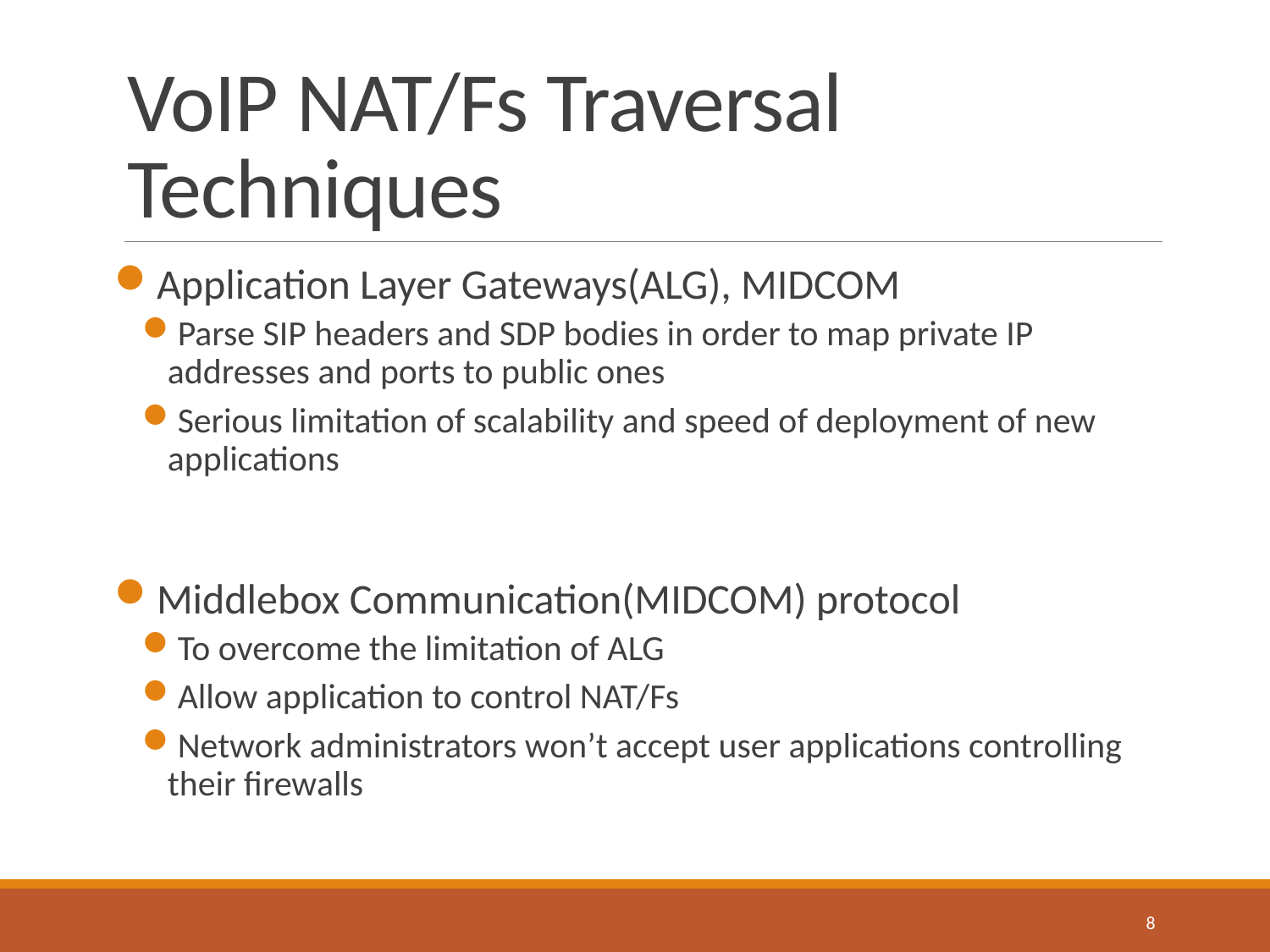

# VoIP NAT/Fs Traversal Techniques
Application Layer Gateways(ALG), MIDCOM
Parse SIP headers and SDP bodies in order to map private IP addresses and ports to public ones
Serious limitation of scalability and speed of deployment of new applications

Middlebox Communication(MIDCOM) protocol
To overcome the limitation of ALG
Allow application to control NAT/Fs
Network administrators won’t accept user applications controlling their firewalls
8